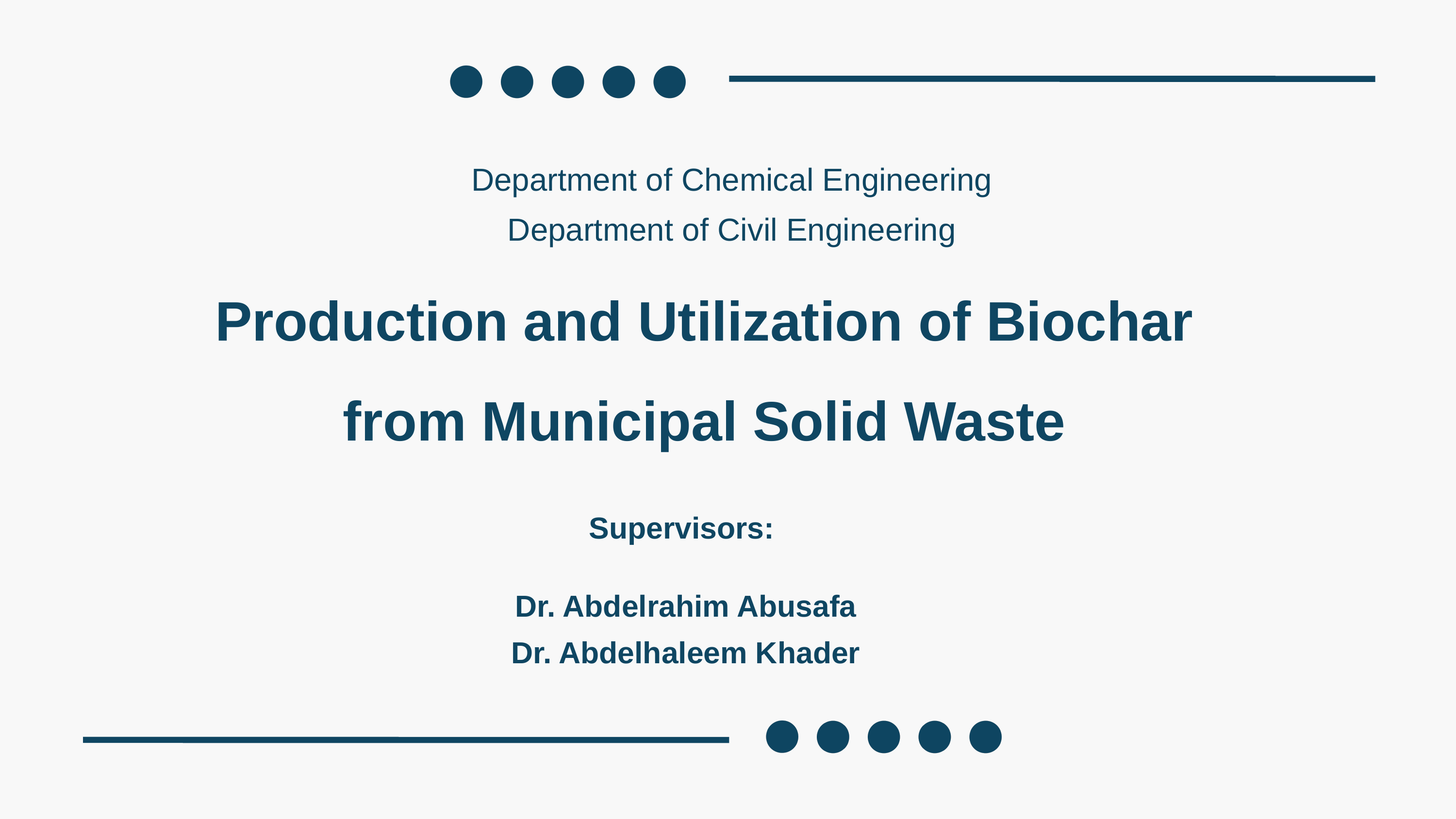

Department of Chemical Engineering
Department of Civil Engineering
Production and Utilization of Biochar from Municipal Solid Waste
Supervisors:
Dr. Abdelrahim Abusafa
Dr. Abdelhaleem Khader